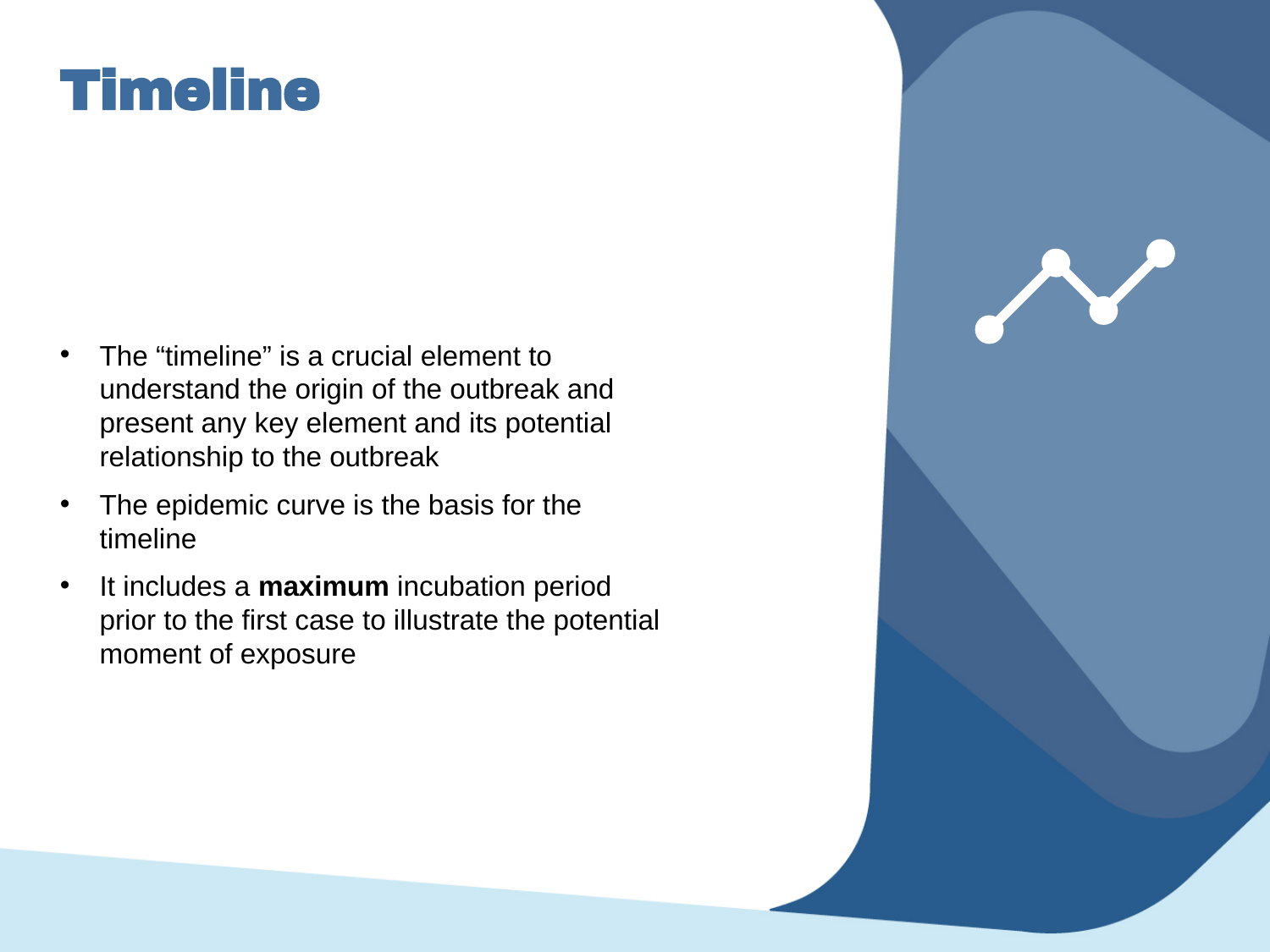

Timeline
The “timeline” is a crucial element to understand the origin of the outbreak and present any key element and its potential relationship to the outbreak
The epidemic curve is the basis for the timeline
It includes a maximum incubation period prior to the first case to illustrate the potential moment of exposure